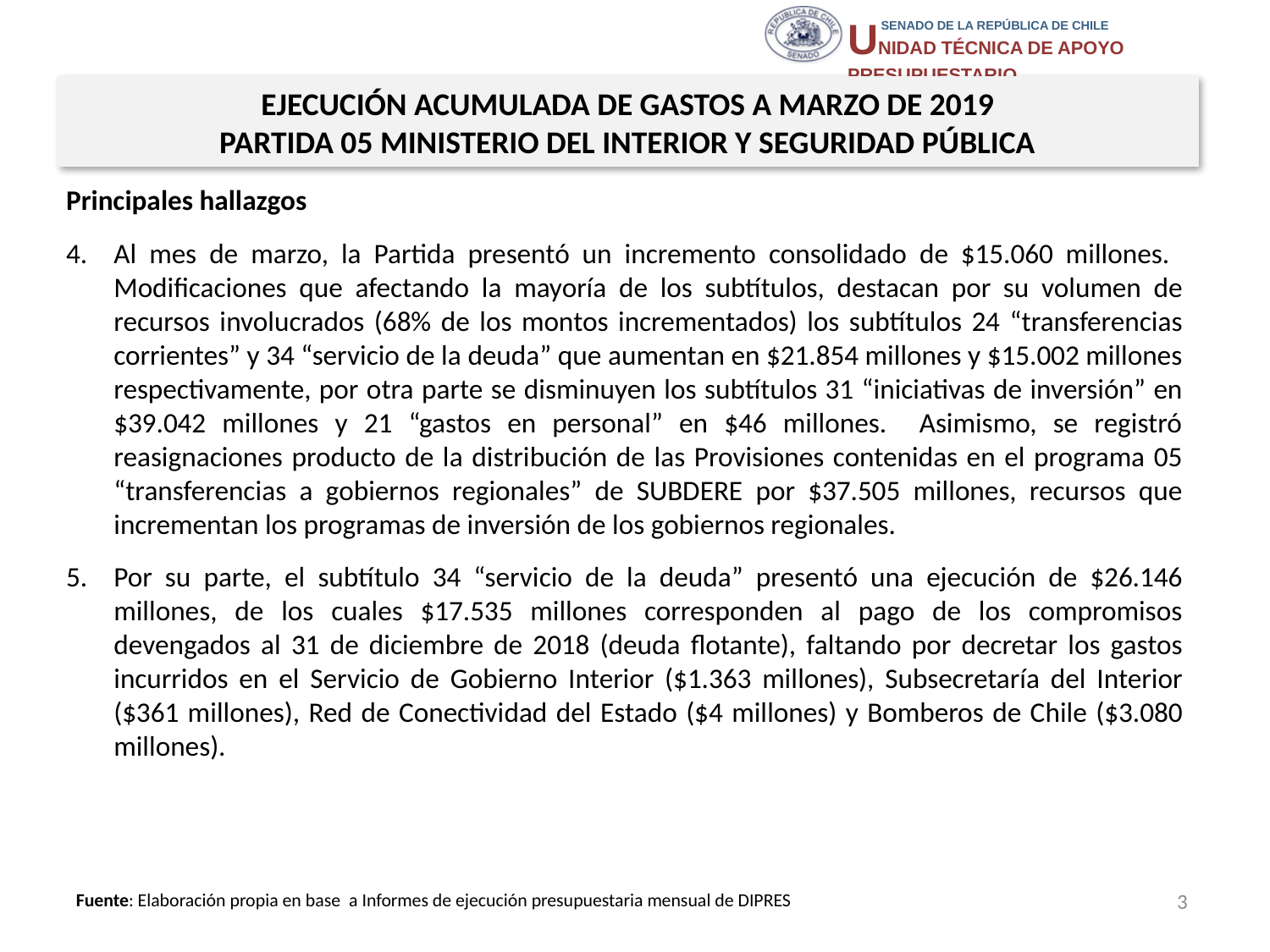

EJECUCIÓN ACUMULADA DE GASTOS A MARZO DE 2019
PARTIDA 05 MINISTERIO DEL INTERIOR Y SEGURIDAD PÚBLICA
Principales hallazgos
Al mes de marzo, la Partida presentó un incremento consolidado de $15.060 millones.  Modificaciones que afectando la mayoría de los subtítulos, destacan por su volumen de recursos involucrados (68% de los montos incrementados) los subtítulos 24 “transferencias corrientes” y 34 “servicio de la deuda” que aumentan en $21.854 millones y $15.002 millones respectivamente, por otra parte se disminuyen los subtítulos 31 “iniciativas de inversión” en $39.042 millones y 21 “gastos en personal” en $46 millones.  Asimismo, se registró reasignaciones producto de la distribución de las Provisiones contenidas en el programa 05 “transferencias a gobiernos regionales” de SUBDERE por $37.505 millones, recursos que incrementan los programas de inversión de los gobiernos regionales.
Por su parte, el subtítulo 34 “servicio de la deuda” presentó una ejecución de $26.146 millones, de los cuales $17.535 millones corresponden al pago de los compromisos devengados al 31 de diciembre de 2018 (deuda flotante), faltando por decretar los gastos incurridos en el Servicio de Gobierno Interior ($1.363 millones), Subsecretaría del Interior ($361 millones), Red de Conectividad del Estado ($4 millones) y Bomberos de Chile ($3.080 millones).
3